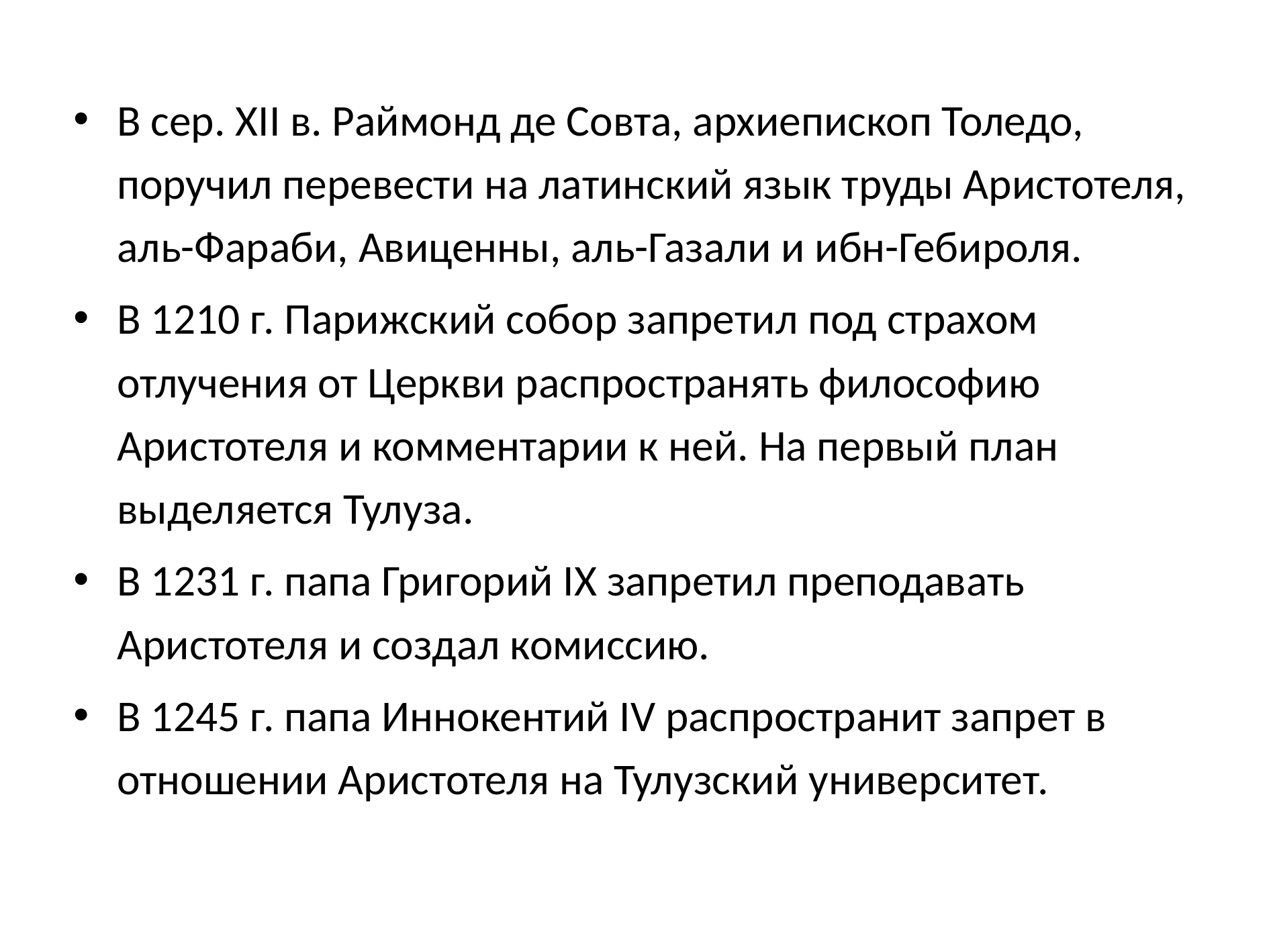

В сер. XII в. Раймонд де Совта, архиепископ Толедо, поручил перевести на латинский язык труды Аристотеля, аль-Фараби, Авиценны, аль-Газали и ибн-Гебироля.
В 1210 г. Парижский собор запретил под страхом отлучения от Церкви распространять философию Аристотеля и комментарии к ней. На первый план выделяется Тулуза.
В 1231 г. папа Григорий IX запретил преподавать Аристотеля и создал комиссию.
В 1245 г. папа Иннокентий IV распространит запрет в отношении Аристотеля на Тулузский университет.